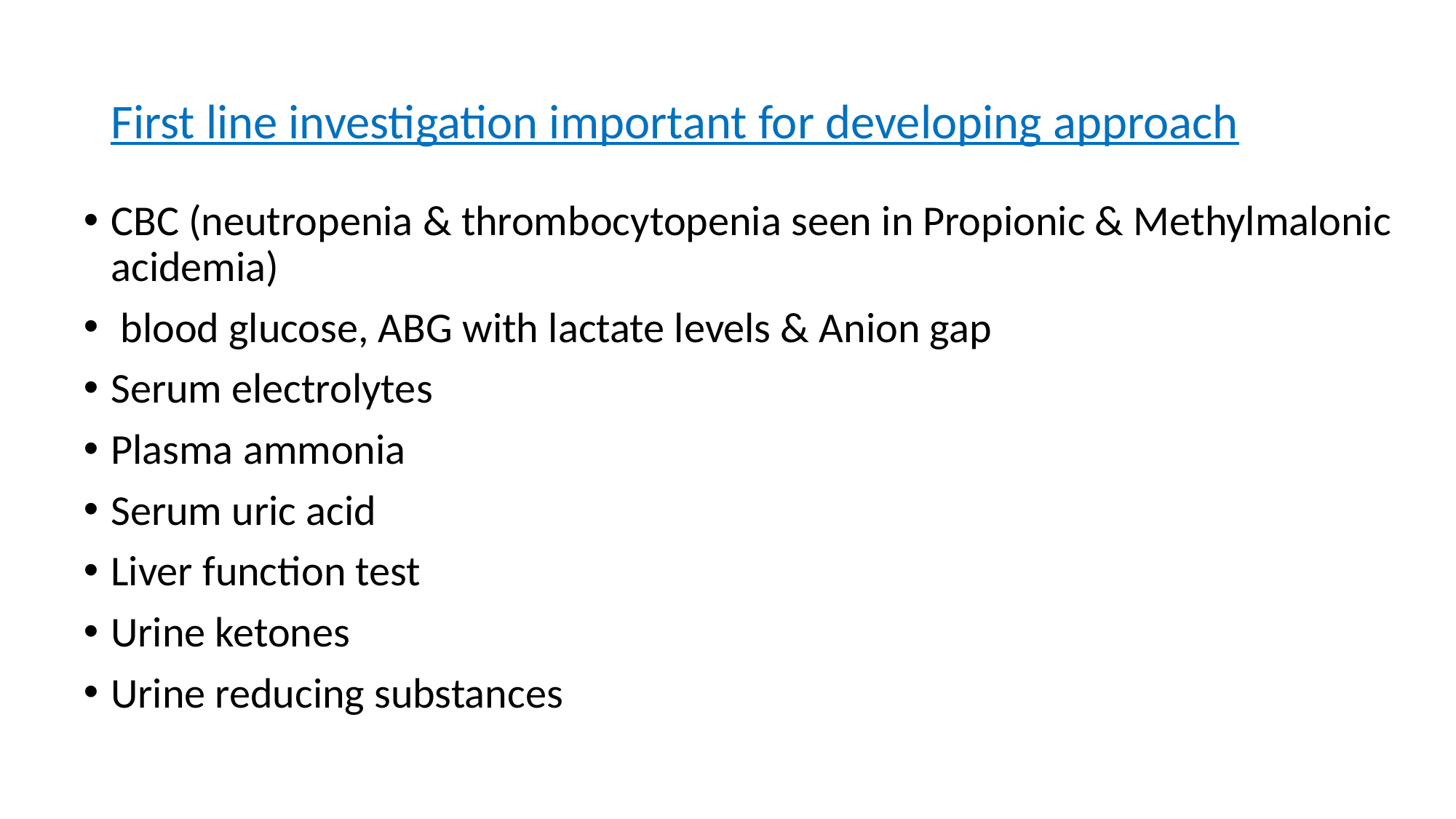

# First line investigation important for developing approach
CBC (neutropenia & thrombocytopenia seen in Propionic & Methylmalonic acidemia)
 blood glucose, ABG with lactate levels & Anion gap
Serum electrolytes
Plasma ammonia
Serum uric acid
Liver function test
Urine ketones
Urine reducing substances